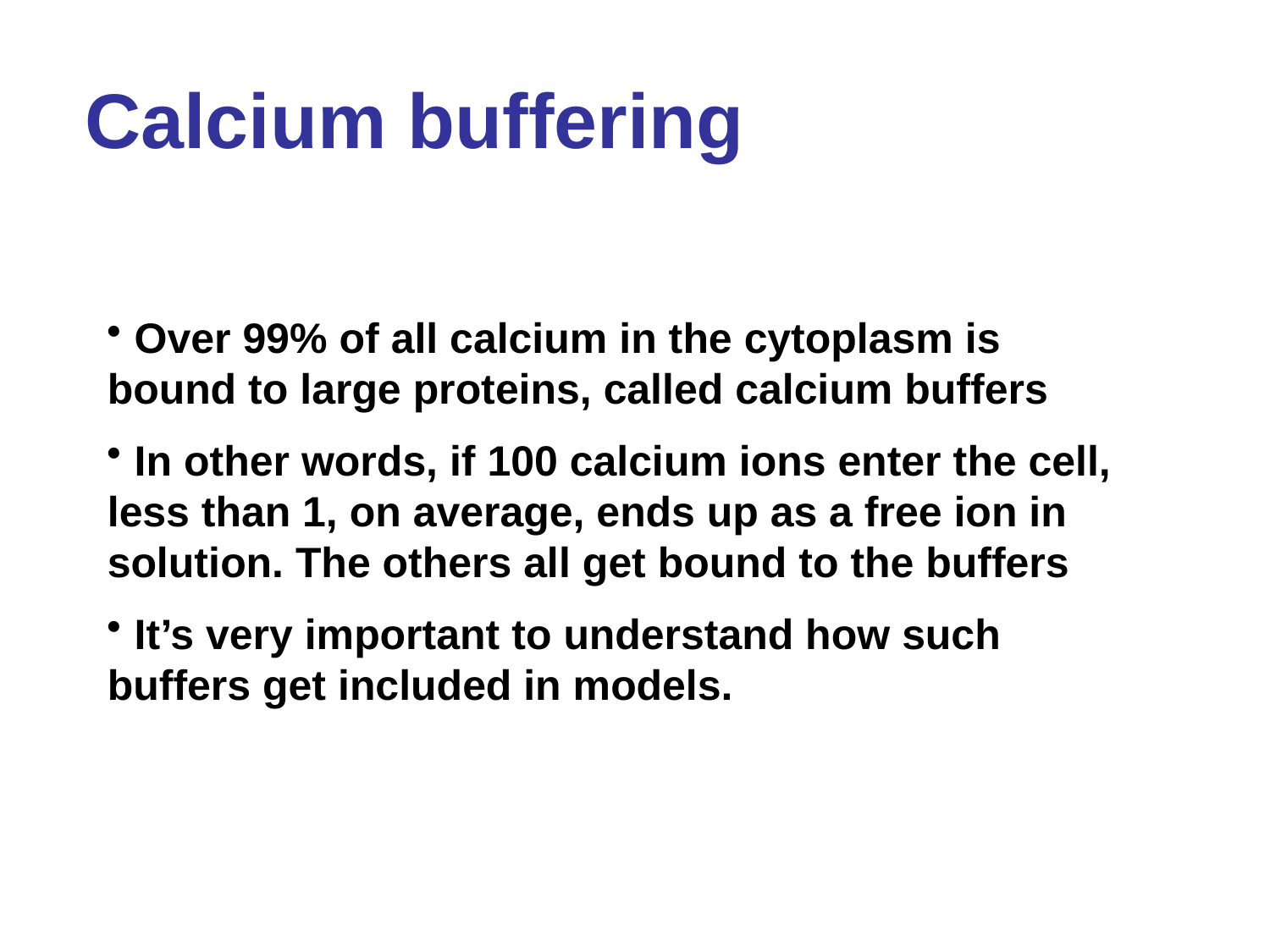

# Calcium buffering
 Over 99% of all calcium in the cytoplasm is bound to large proteins, called calcium buffers
 In other words, if 100 calcium ions enter the cell, less than 1, on average, ends up as a free ion in solution. The others all get bound to the buffers
 It’s very important to understand how such buffers get included in models.